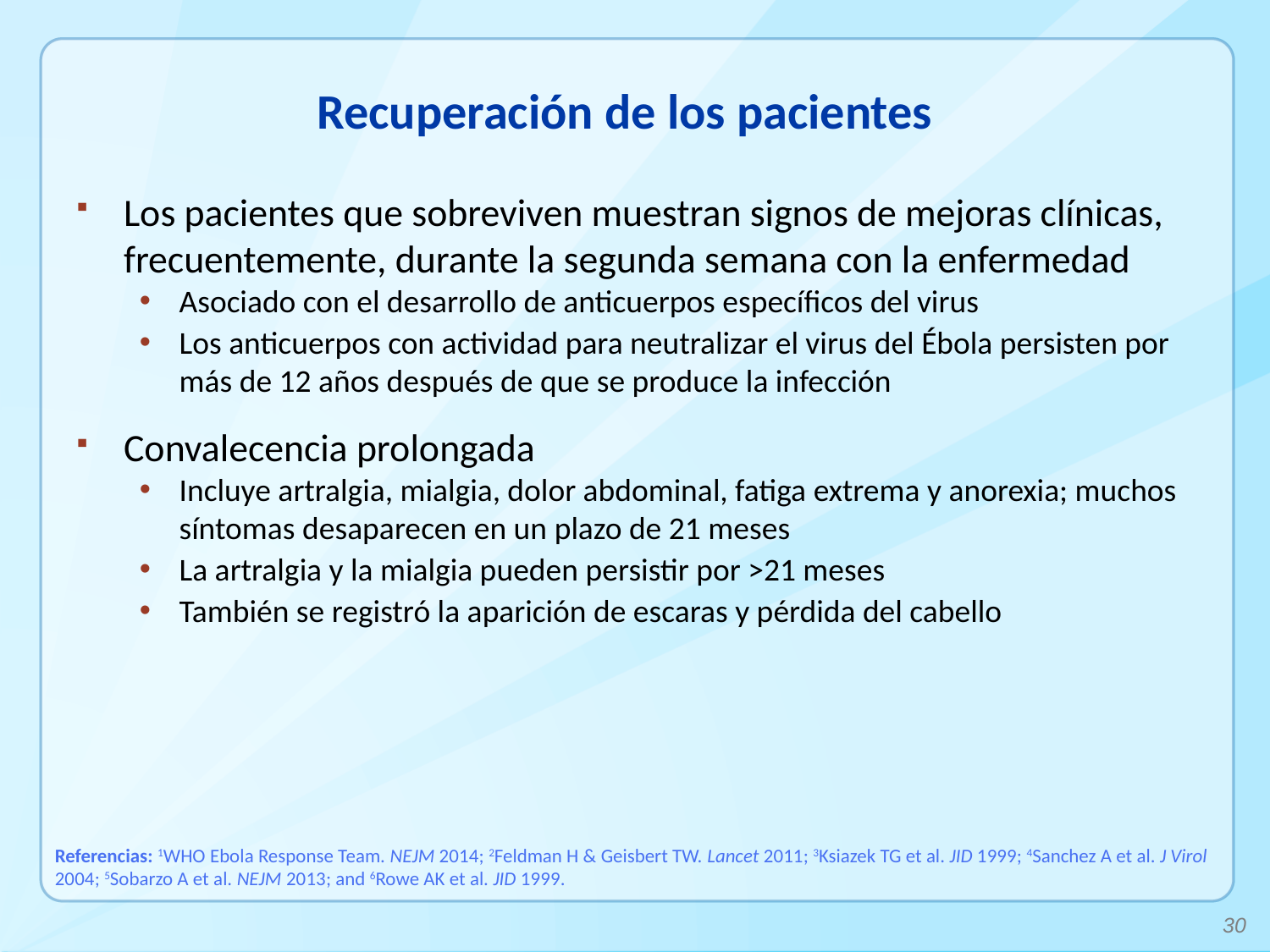

# Recuperación de los pacientes
Los pacientes que sobreviven muestran signos de mejoras clínicas, frecuentemente, durante la segunda semana con la enfermedad
Asociado con el desarrollo de anticuerpos específicos del virus
Los anticuerpos con actividad para neutralizar el virus del Ébola persisten por más de 12 años después de que se produce la infección
Convalecencia prolongada
Incluye artralgia, mialgia, dolor abdominal, fatiga extrema y anorexia; muchos síntomas desaparecen en un plazo de 21 meses
La artralgia y la mialgia pueden persistir por >21 meses
También se registró la aparición de escaras y pérdida del cabello
Referencias: 1WHO Ebola Response Team. NEJM 2014; 2Feldman H & Geisbert TW. Lancet 2011; 3Ksiazek TG et al. JID 1999; 4Sanchez A et al. J Virol 2004; 5Sobarzo A et al. NEJM 2013; and 6Rowe AK et al. JID 1999.
30